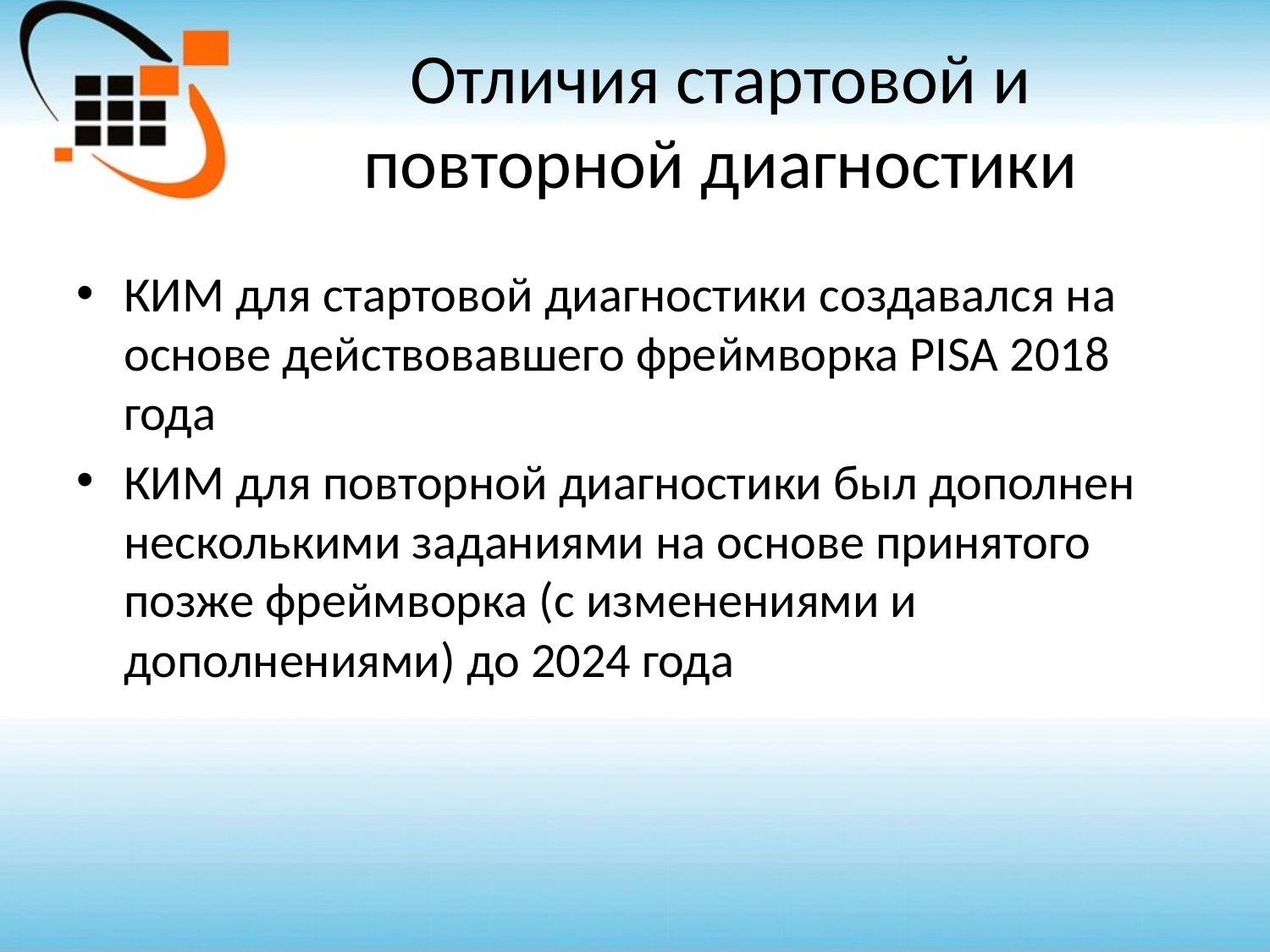

# Отличия стартовой и повторной диагностики
КИМ для стартовой диагностики создавался на основе действовавшего фреймворка PISA 2018 года
КИМ для повторной диагностики был дополнен несколькими заданиями на основе принятого позже фреймворка (с изменениями и дополнениями) до 2024 года